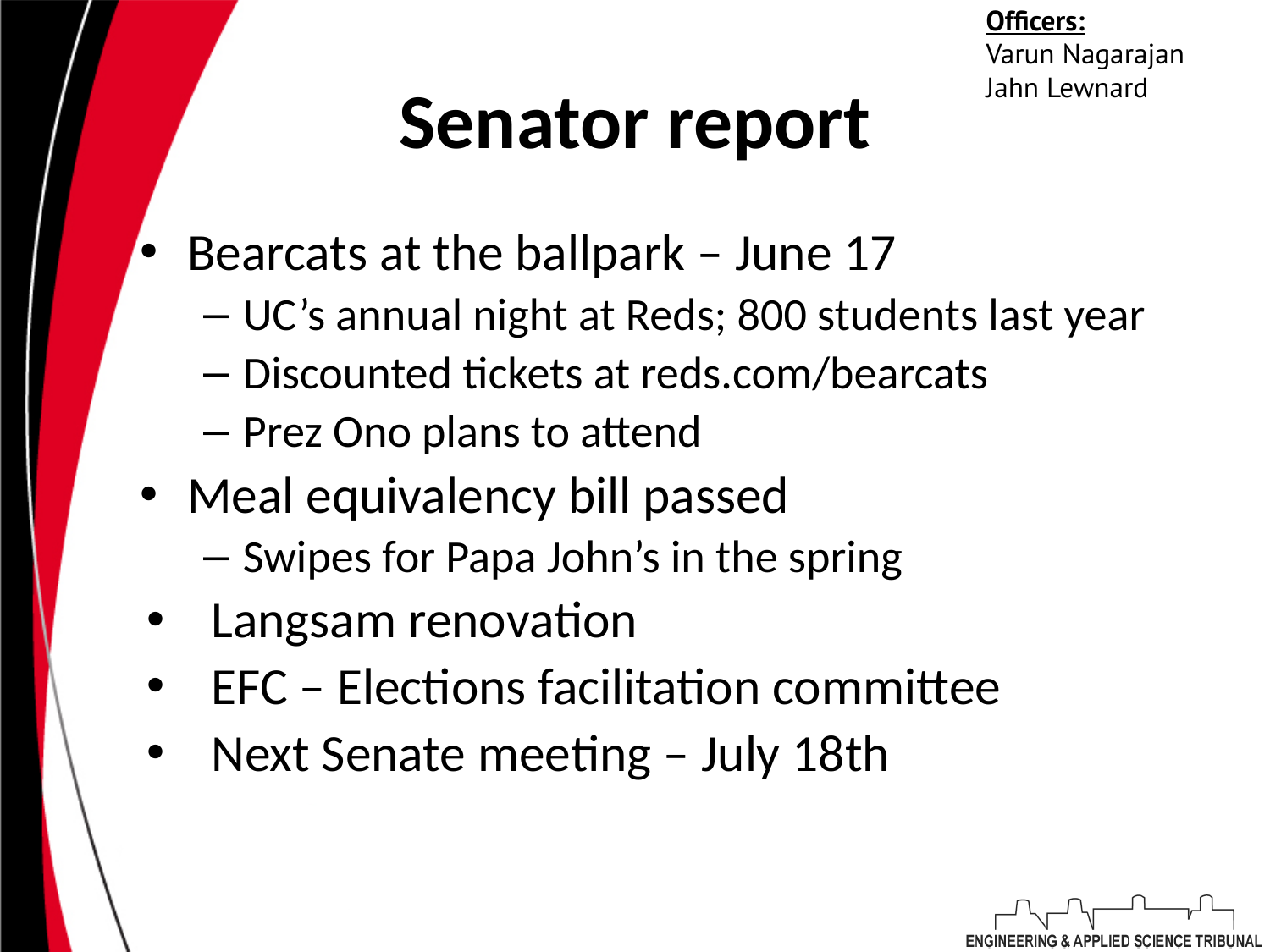

Officers:
Varun Nagarajan
Jahn Lewnard
# Senator report
Bearcats at the ballpark – June 17
UC’s annual night at Reds; 800 students last year
Discounted tickets at reds.com/bearcats
Prez Ono plans to attend
Meal equivalency bill passed
Swipes for Papa John’s in the spring
Langsam renovation
EFC – Elections facilitation committee
Next Senate meeting – July 18th